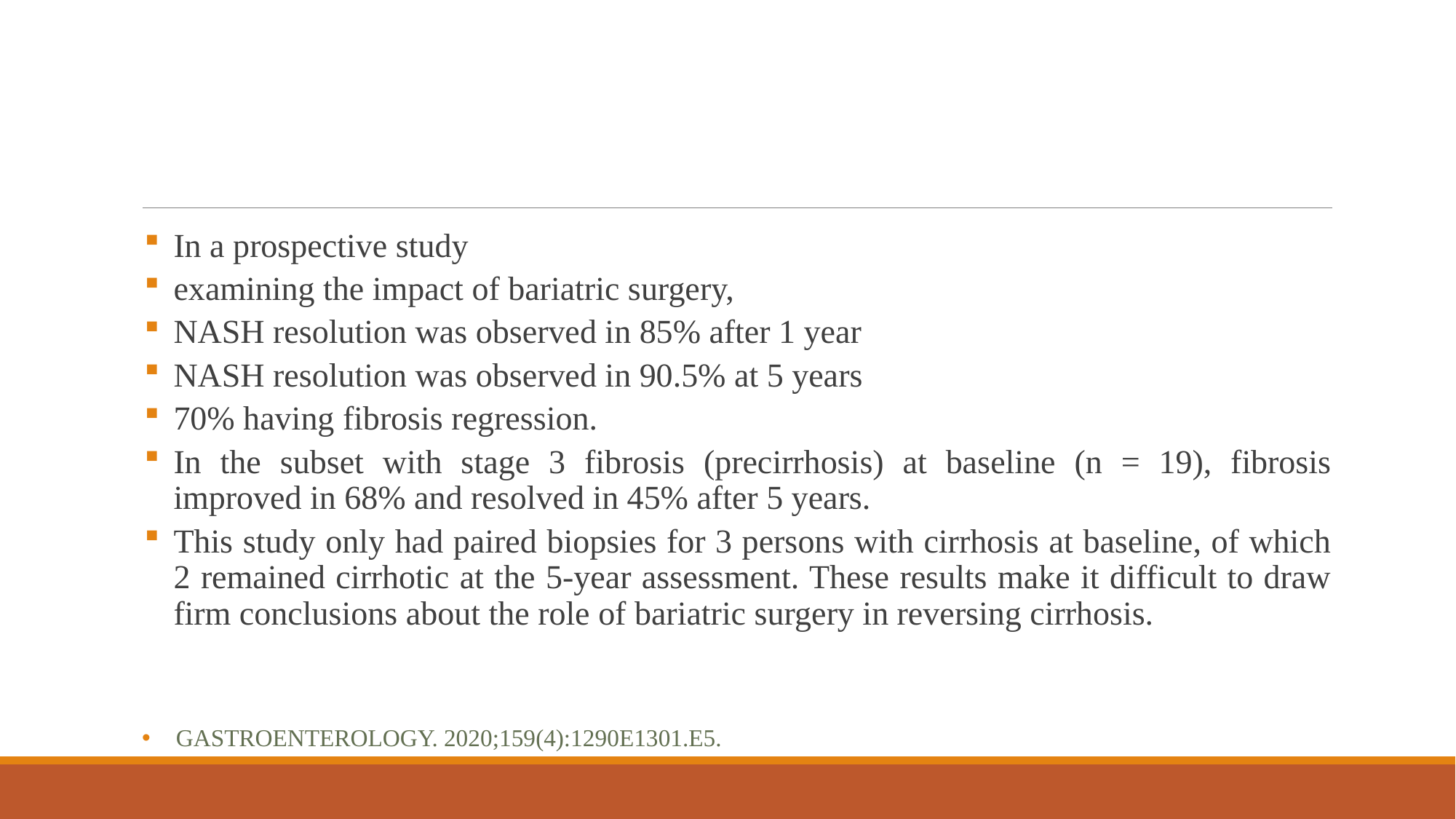

#
In a prospective study
examining the impact of bariatric surgery,
NASH resolution was observed in 85% after 1 year
NASH resolution was observed in 90.5% at 5 years
70% having fibrosis regression.
In the subset with stage 3 fibrosis (precirrhosis) at baseline (n = 19), fibrosis improved in 68% and resolved in 45% after 5 years.
This study only had paired biopsies for 3 persons with cirrhosis at baseline, of which 2 remained cirrhotic at the 5-year assessment. These results make it difficult to draw firm conclusions about the role of bariatric surgery in reversing cirrhosis.
Gastroenterology. 2020;159(4):1290e1301.e5.